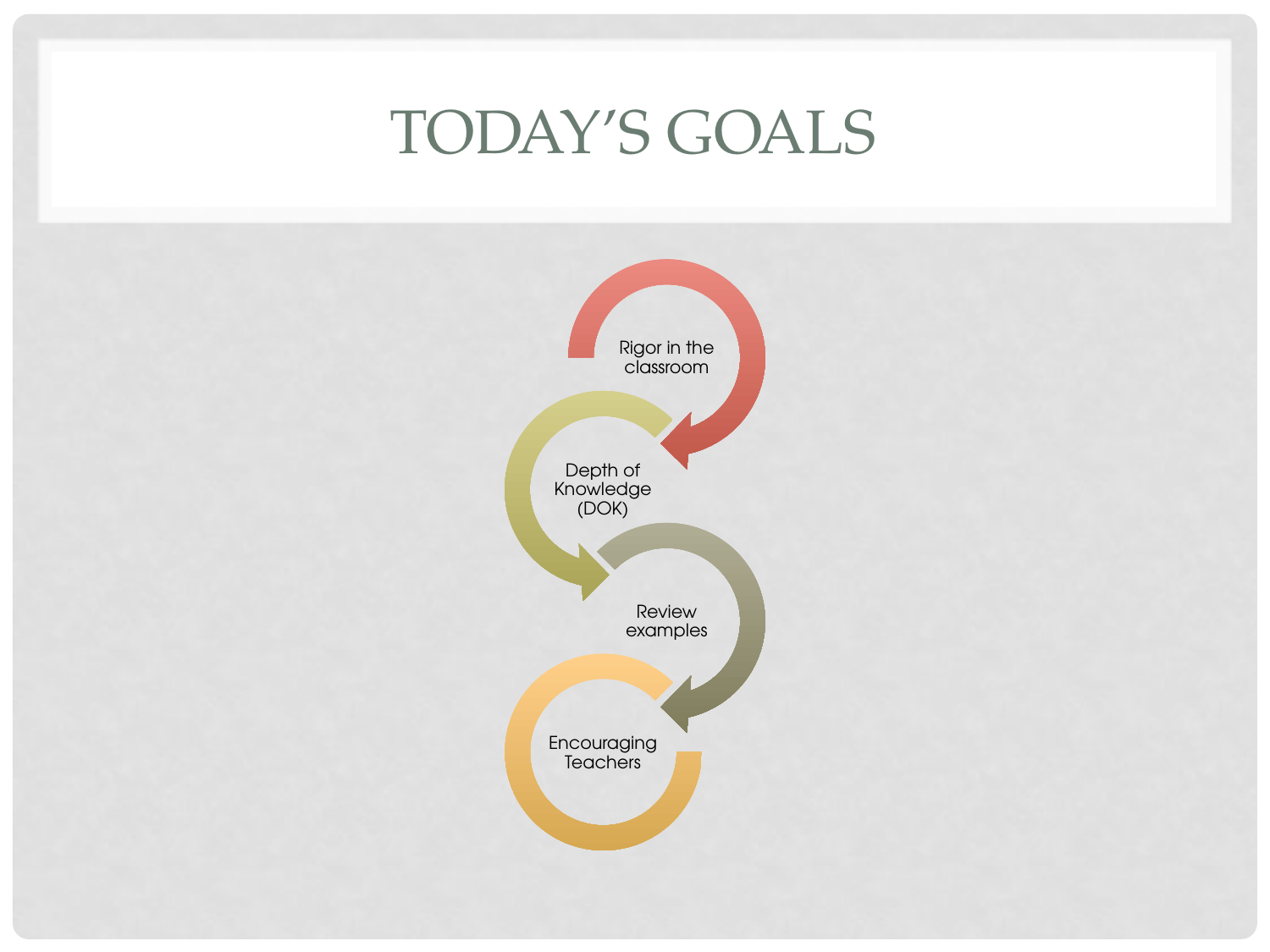

# Today’s Goals
Rigor in the classroom
Depth of Knowledge (DOK)
Review examples
Encouraging Teachers